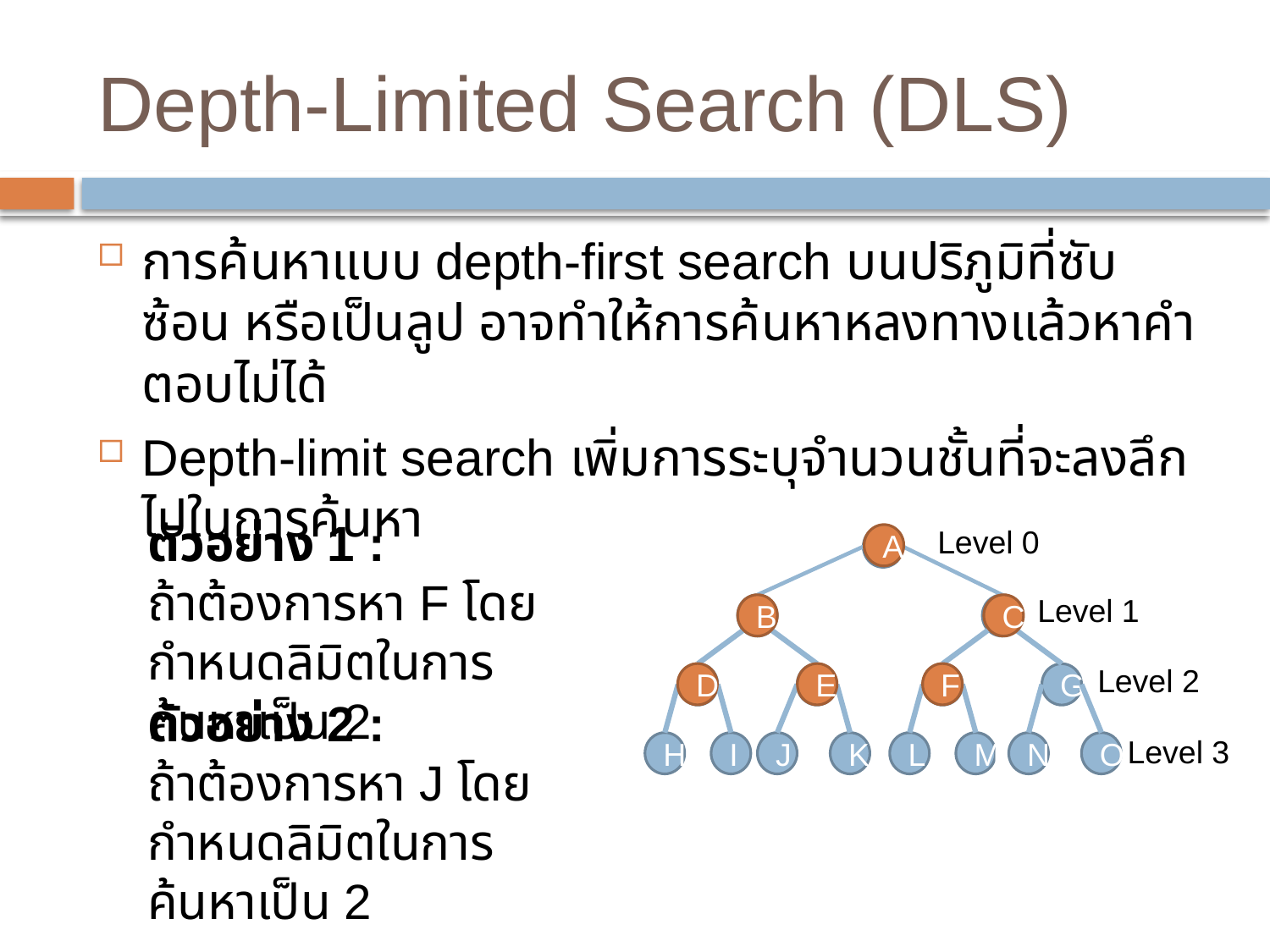

# Depth-Limited Search (DLS)
การค้นหาแบบ depth-first search บนปริภูมิที่ซับซ้อน หรือเป็นลูป อาจทำให้การค้นหาหลงทางแล้วหาคำตอบไม่ได้
Depth-limit search เพิ่มการระบุจำนวนชั้นที่จะลงลึกไปในการค้นหา
ตัวอย่าง 1 :
ถ้าต้องการหา F โดยกำหนดลิมิตในการค้นหาเป็น 2
Level 0
A
A
B
C
D
E
F
G
H
I
J
K
L
M
N
O
Level 1
B
C
Level 2
D
E
F
ตัวอย่าง 2 :
ถ้าต้องการหา J โดยกำหนดลิมิตในการค้นหาเป็น 2
Level 3